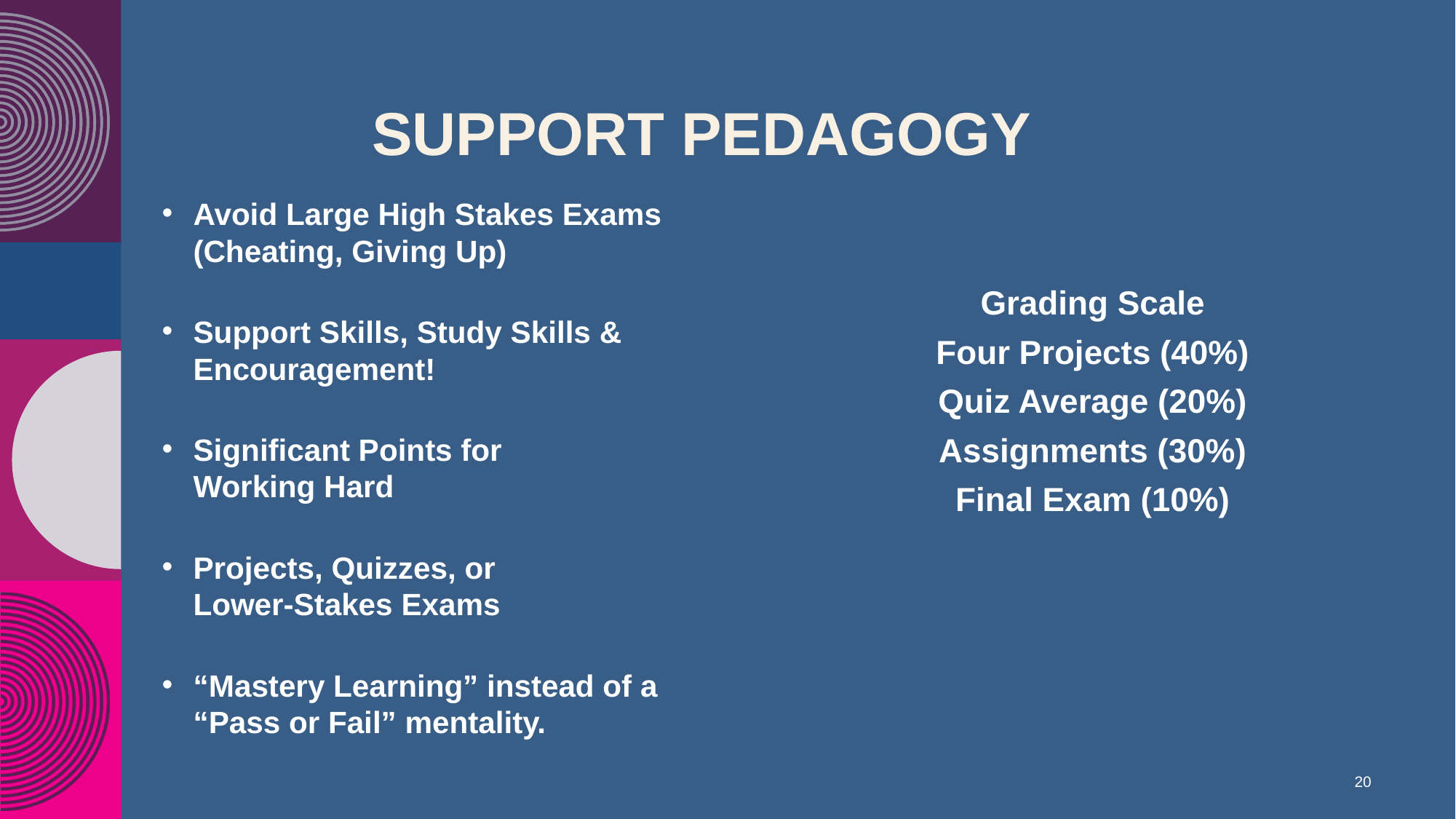

# Support Pedagogy
Avoid Large High Stakes Exams (Cheating, Giving Up)
Support Skills, Study Skills &
Encouragement!
Significant Points for
Working Hard
Projects, Quizzes, or
Lower-Stakes Exams
“Mastery Learning” instead of a
“Pass or Fail” mentality.​

Grading Scale
Four Projects (40%)
Quiz Average (20%)
Assignments (30%)
Final Exam (10%)
20